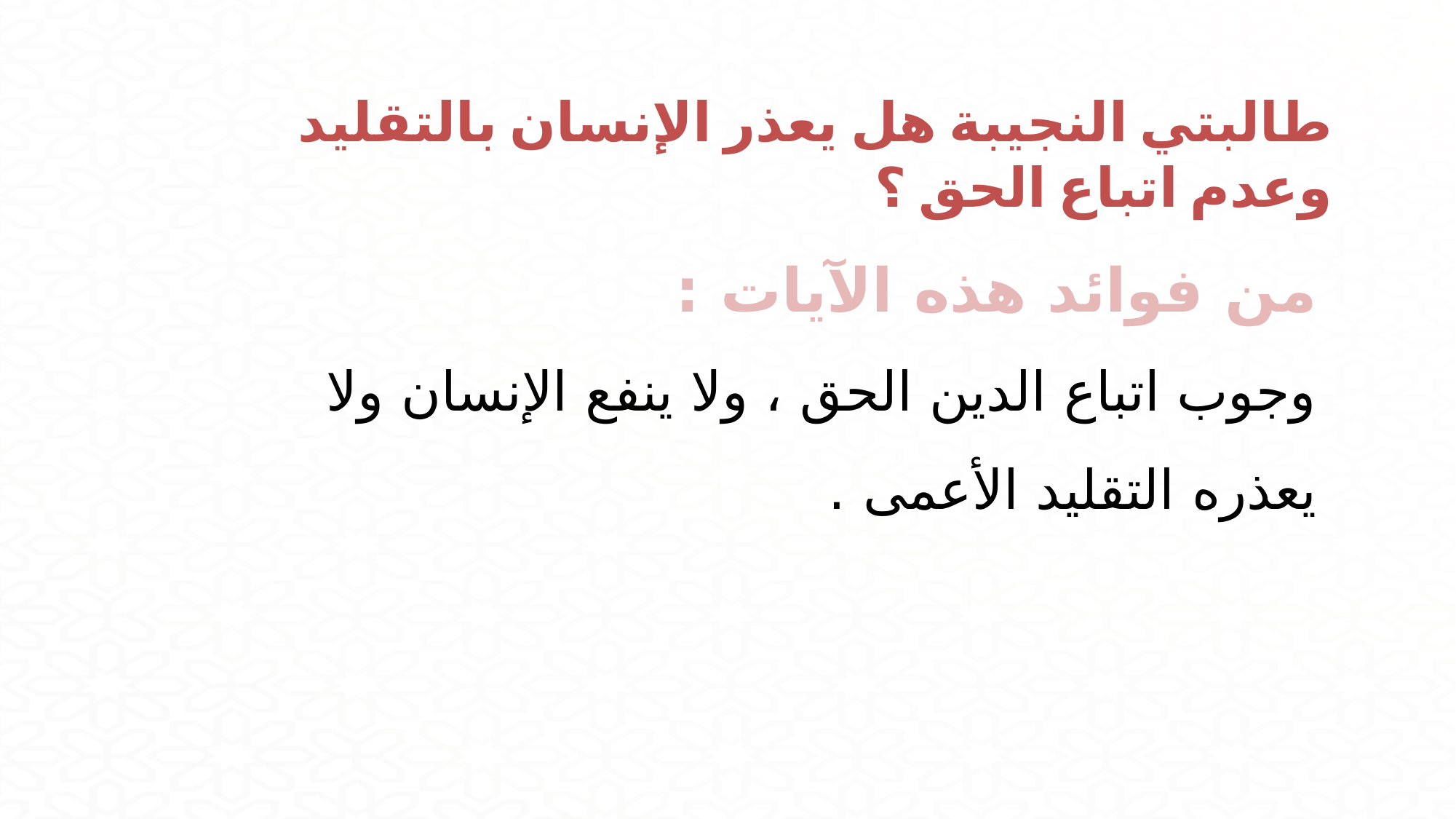

طالبتي النجيبة هل يعذر الإنسان بالتقليد وعدم اتباع الحق ؟
من فوائد هذه الآيات :
وجوب اتباع الدين الحق ، ولا ينفع الإنسان ولا يعذره التقليد الأعمى .